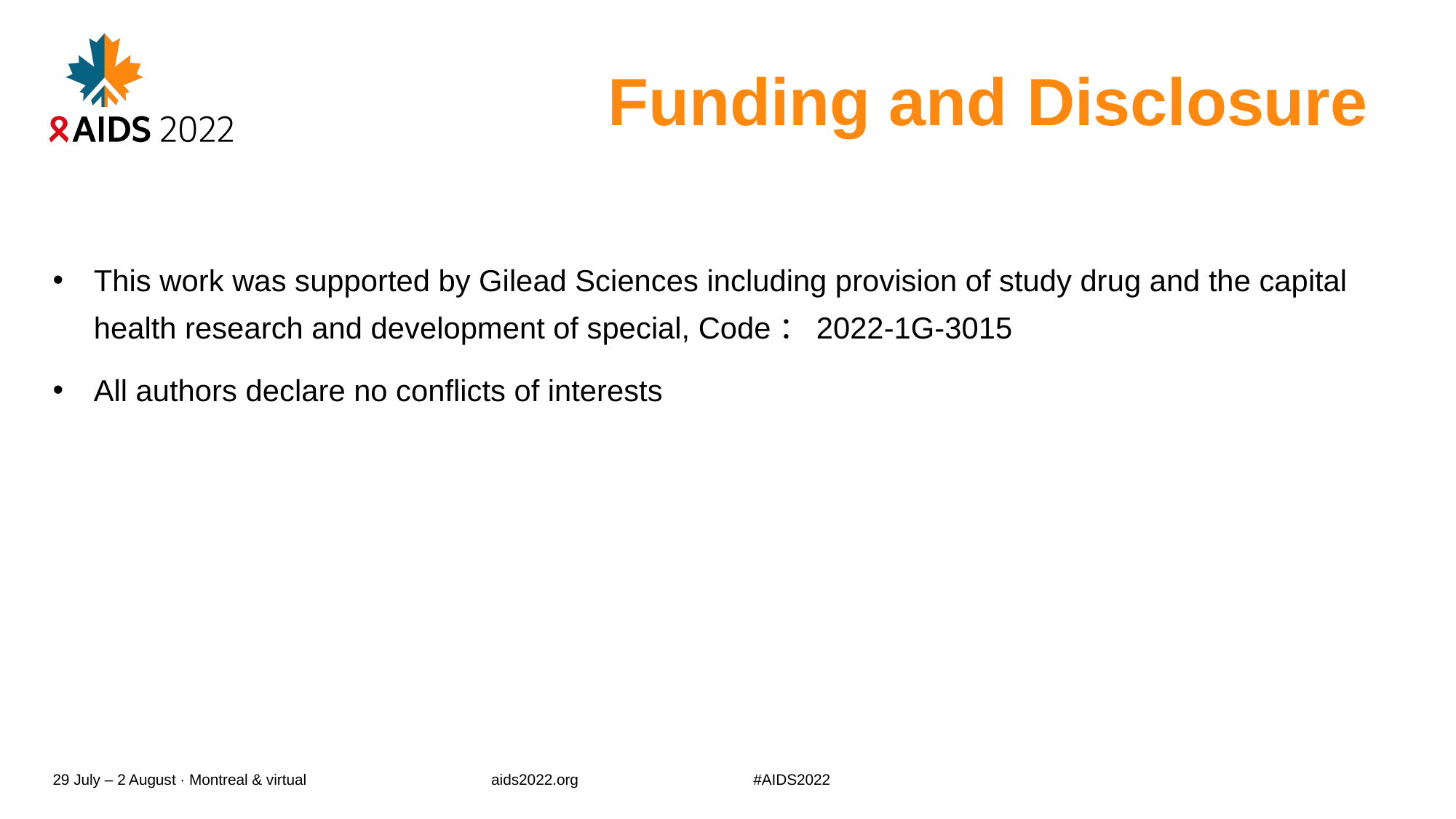

# Funding and Disclosure
This work was supported by Gilead Sciences including provision of study drug and the capital health research and development of special, Code：2022-1G-3015
All authors declare no conflicts of interests